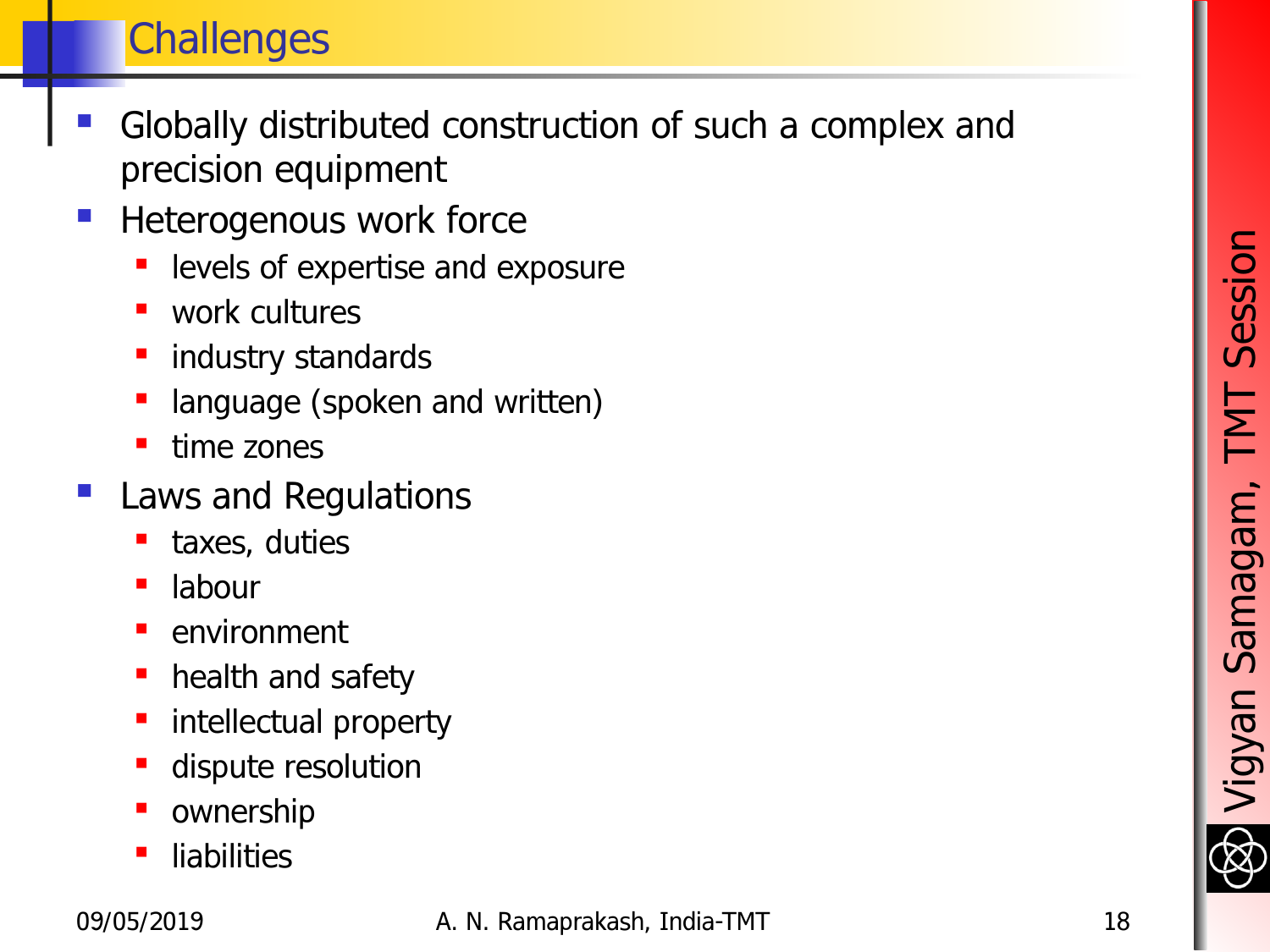

# Challenges
Globally distributed construction of such a complex and precision equipment
Heterogenous work force
levels of expertise and exposure
work cultures
industry standards
language (spoken and written)
time zones
Laws and Regulations
taxes, duties
labour
environment
health and safety
intellectual property
dispute resolution
ownership
liabilities

09/05/2019
A. N. Ramaprakash, India-TMT
18